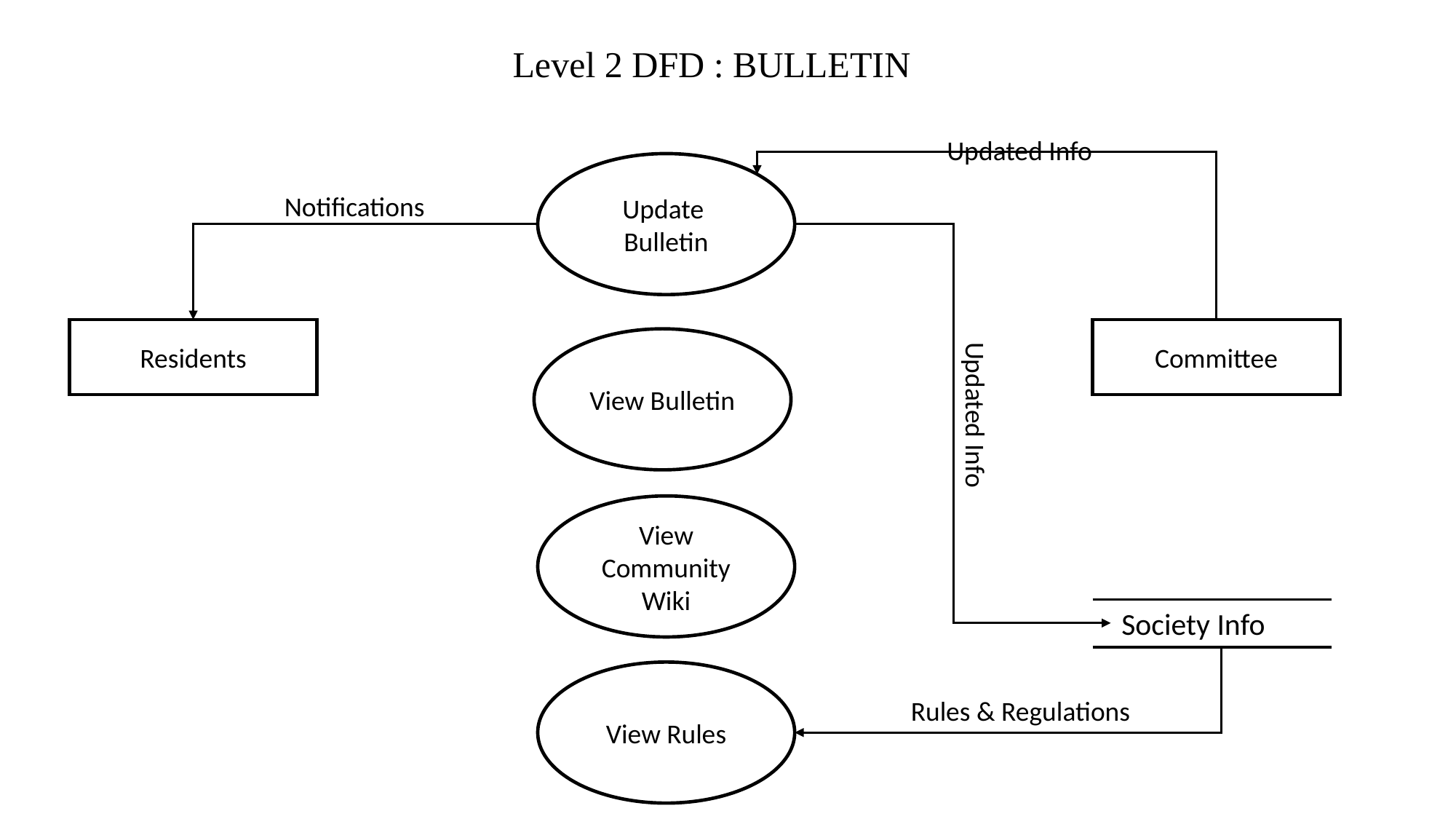

Level 2 DFD : BULLETIN
Updated Info
Update
Bulletin
Notifications
Residents
Committee
View Bulletin
Updated Info
View Community Wiki
Society Info
View Rules
Rules & Regulations